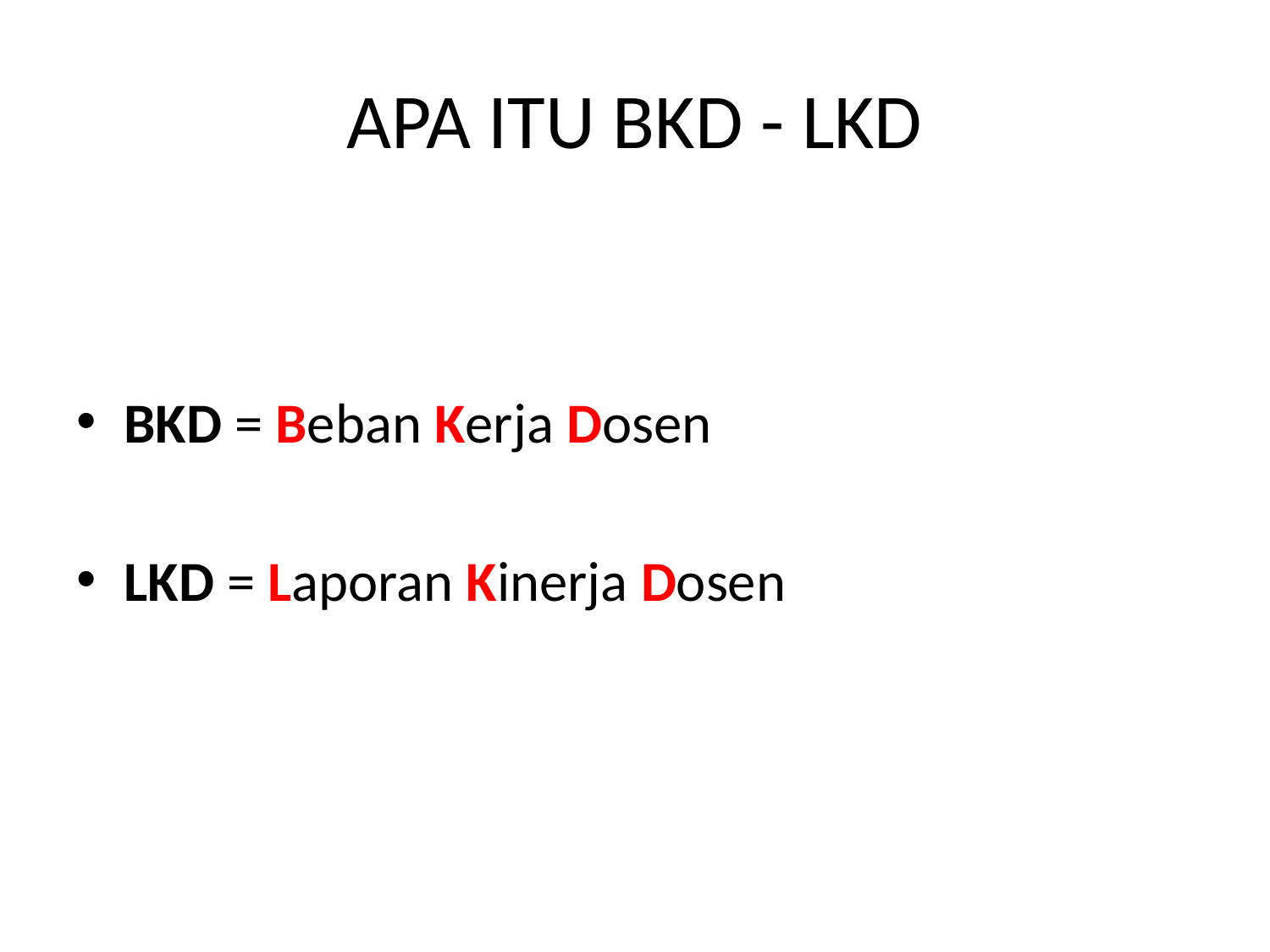

# APA ITU BKD - LKD

BKD = Beban Kerja Dosen

LKD = Laporan Kinerja Dosen